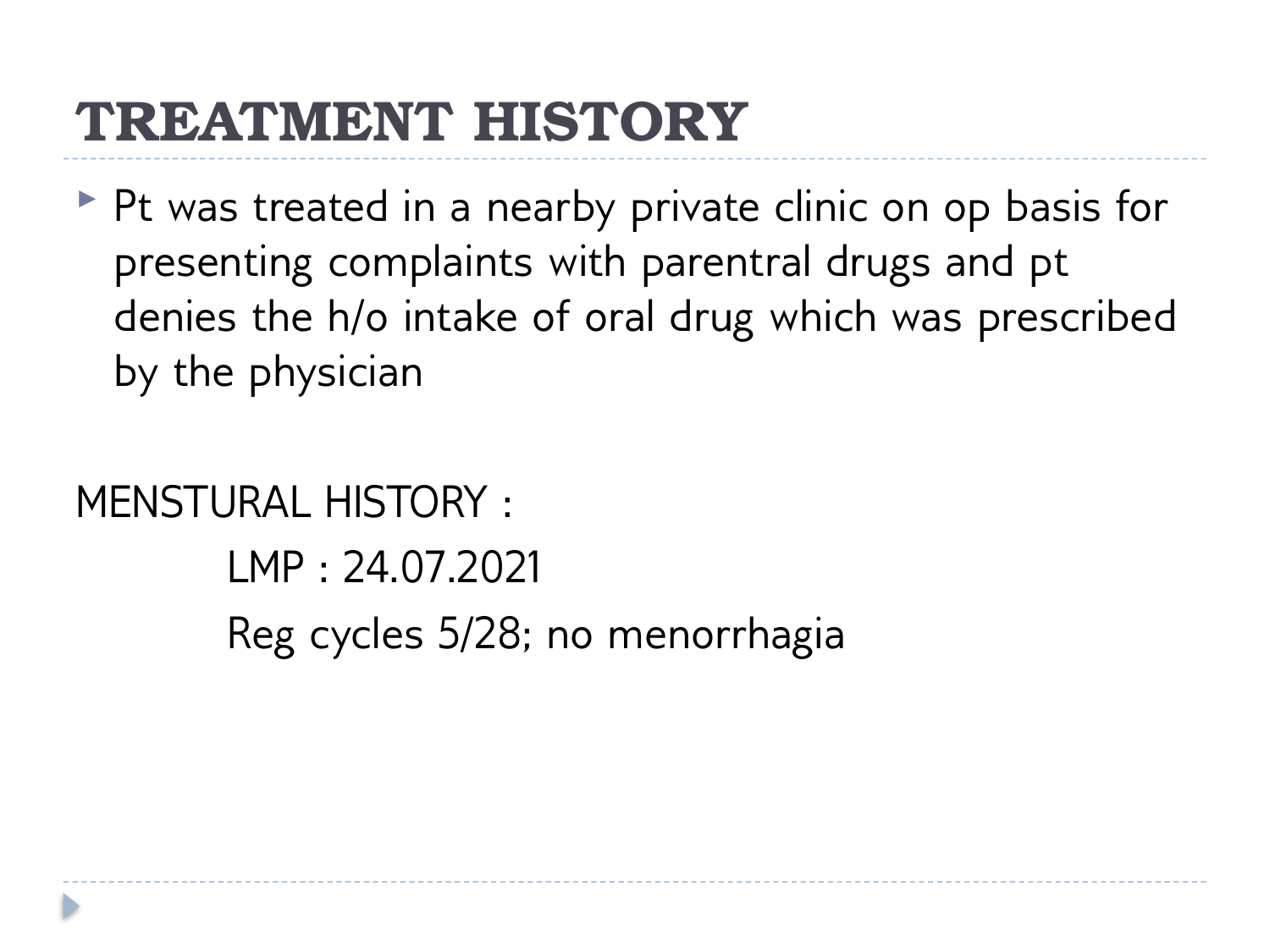

# TREATMENT HISTORY
Pt was treated in a nearby private clinic on op basis for presenting complaints with parentral drugs and pt denies the h/o intake of oral drug which was prescribed by the physician

MENSTURAL HISTORY :
           LMP : 24.07.2021
           Reg cycles 5/28; no menorrhagia